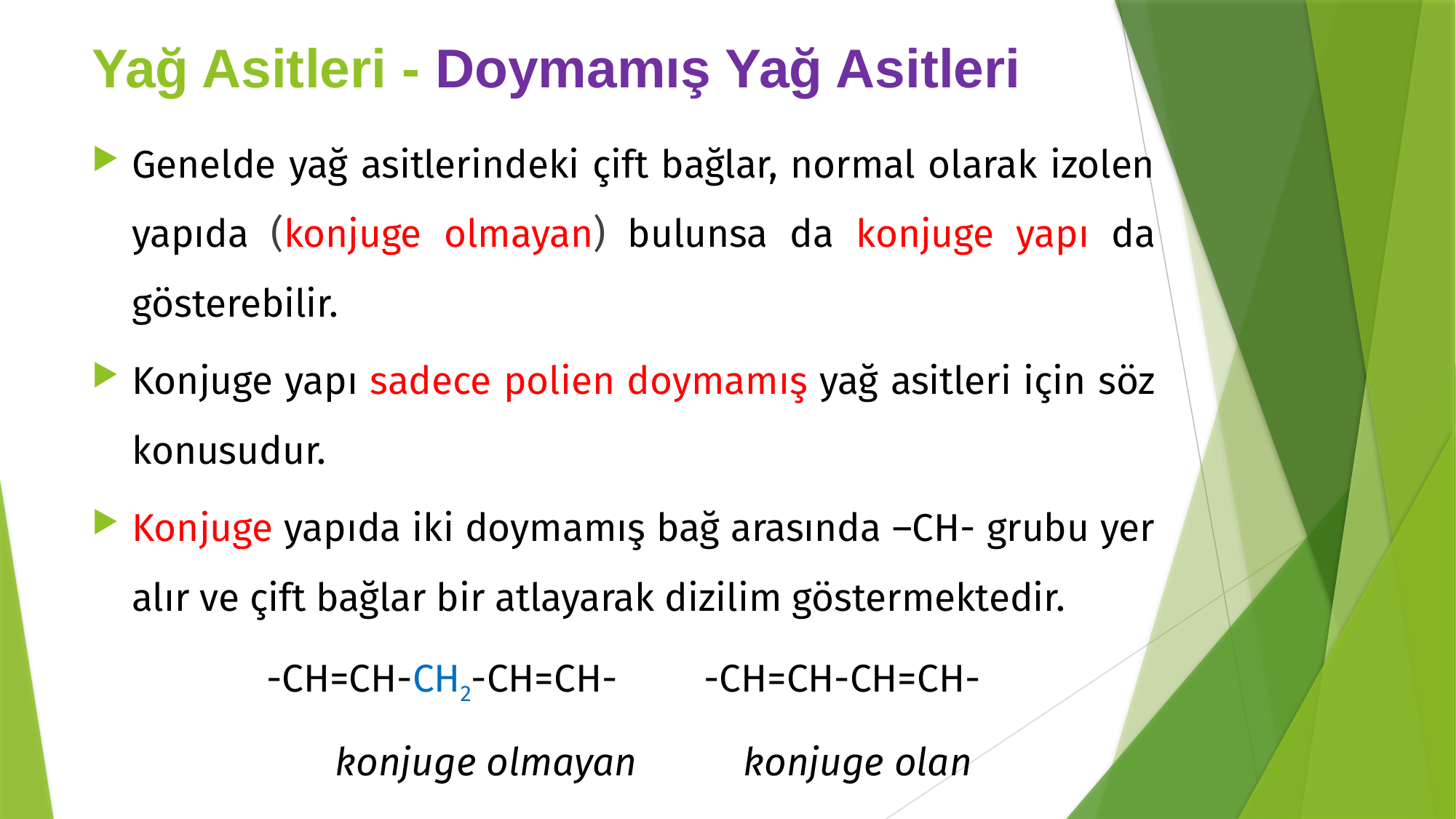

Yağ Asitleri - Doymamış Yağ Asitleri
Genelde yağ asitlerindeki çift bağlar, normal olarak izolen yapıda (konjuge olmayan) bulunsa da konjuge yapı da gösterebilir.
Konjuge yapı sadece polien doymamış yağ asitleri için söz konusudur.
Konjuge yapıda iki doymamış bağ arasında –CH- grubu yer alır ve çift bağlar bir atlayarak dizilim göstermektedir.
-CH=CH-CH2-CH=CH-			-CH=CH-CH=CH-
      konjuge olmayan			   konjuge olan